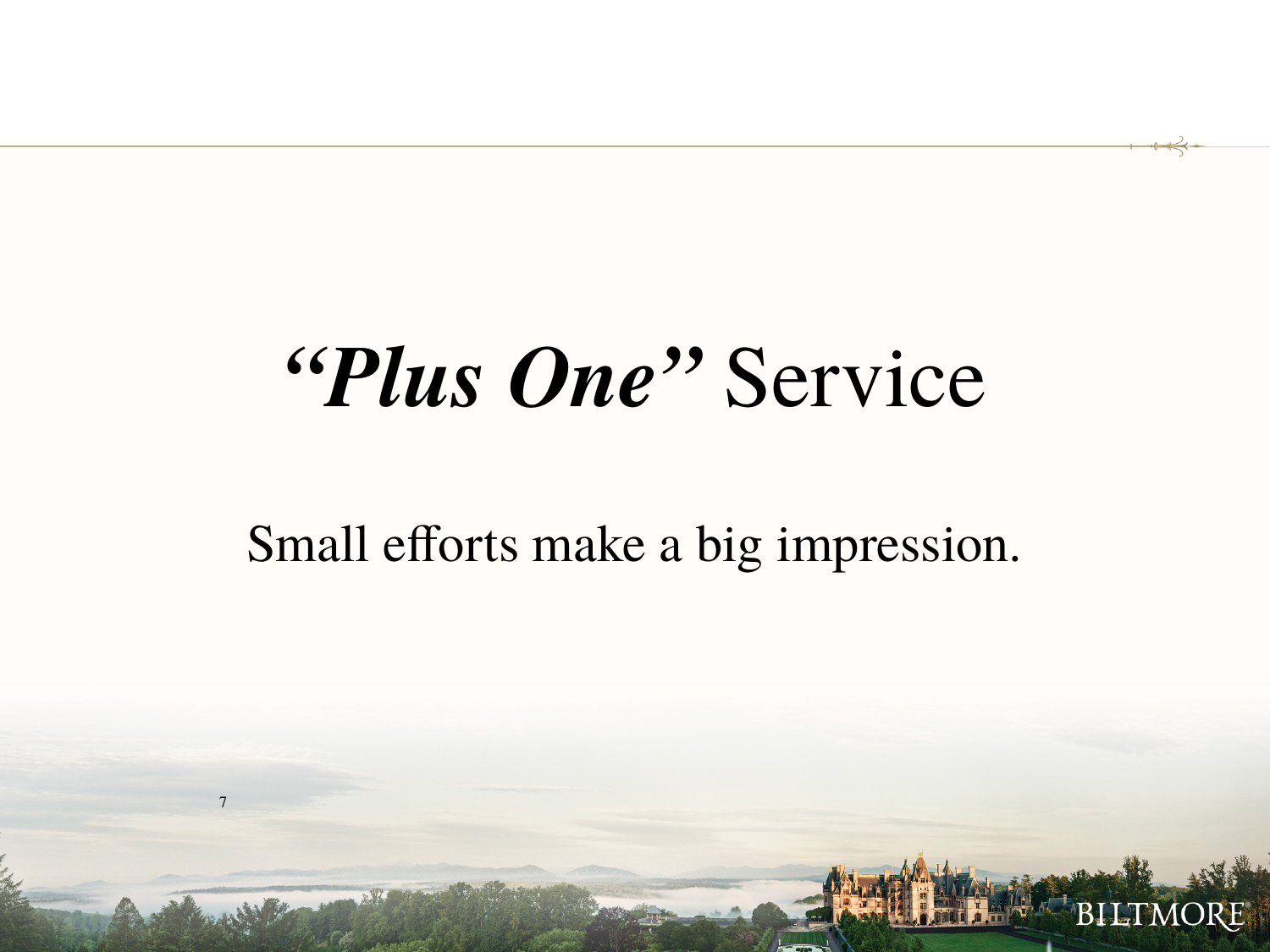

“Plus One” Service

Small efforts make a big impression.

7